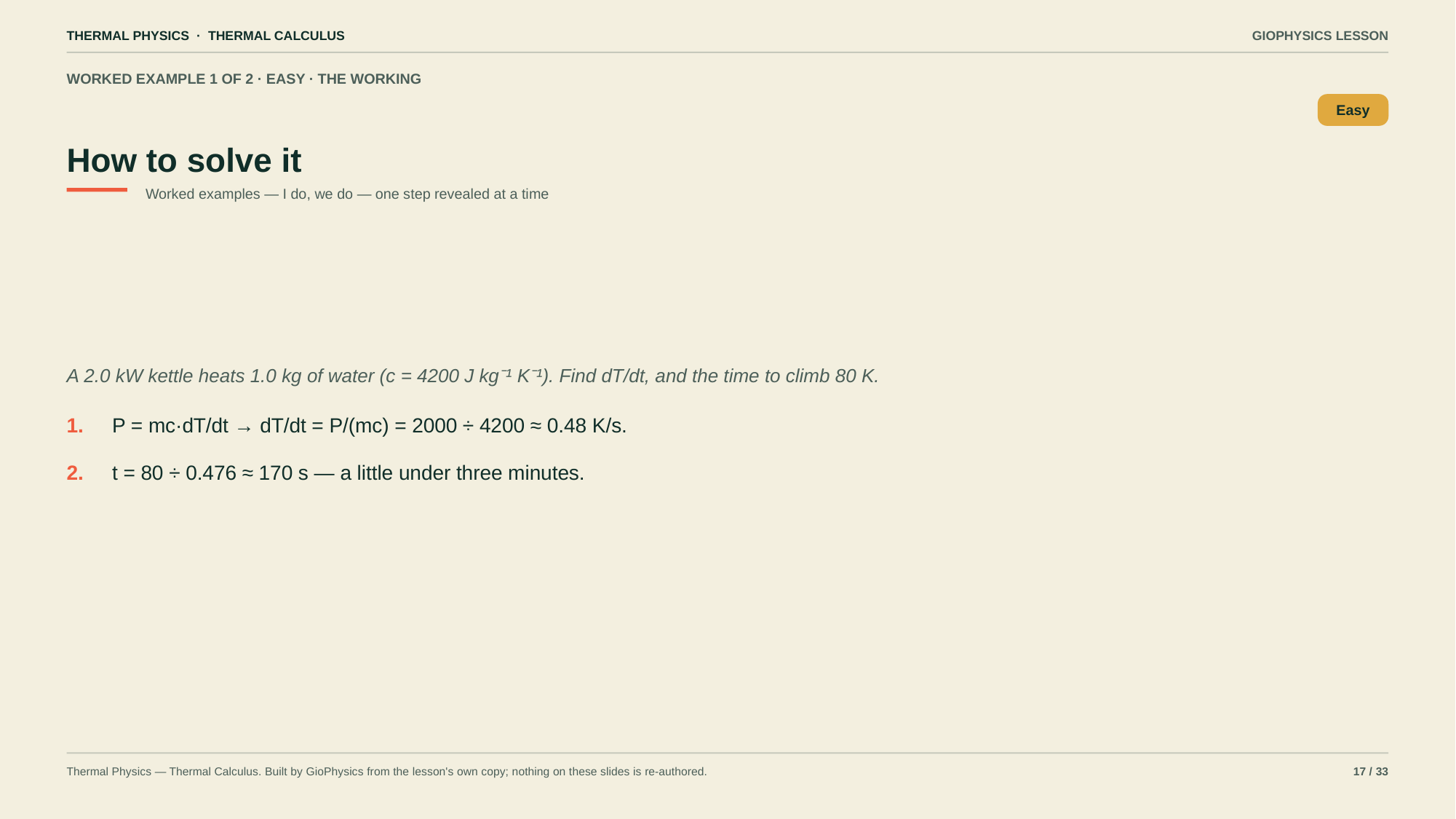

THERMAL PHYSICS  ·  THERMAL CALCULUS
GIOPHYSICS LESSON

WORKED EXAMPLE 1 OF 2 · EASY · THE WORKING
How to solve it

Easy
Worked examples — I do, we do — one step revealed at a time

A 2.0 kW kettle heats 1.0 kg of water (c = 4200 J kg⁻¹ K⁻¹). Find dT/dt, and the time to climb 80 K.
1.
P = mc·dT/dt → dT/dt = P/(mc) = 2000 ÷ 4200 ≈ 0.48 K/s.
2.
t = 80 ÷ 0.476 ≈ 170 s — a little under three minutes.

Thermal Physics — Thermal Calculus. Built by GioPhysics from the lesson's own copy; nothing on these slides is re-authored.
17 / 33